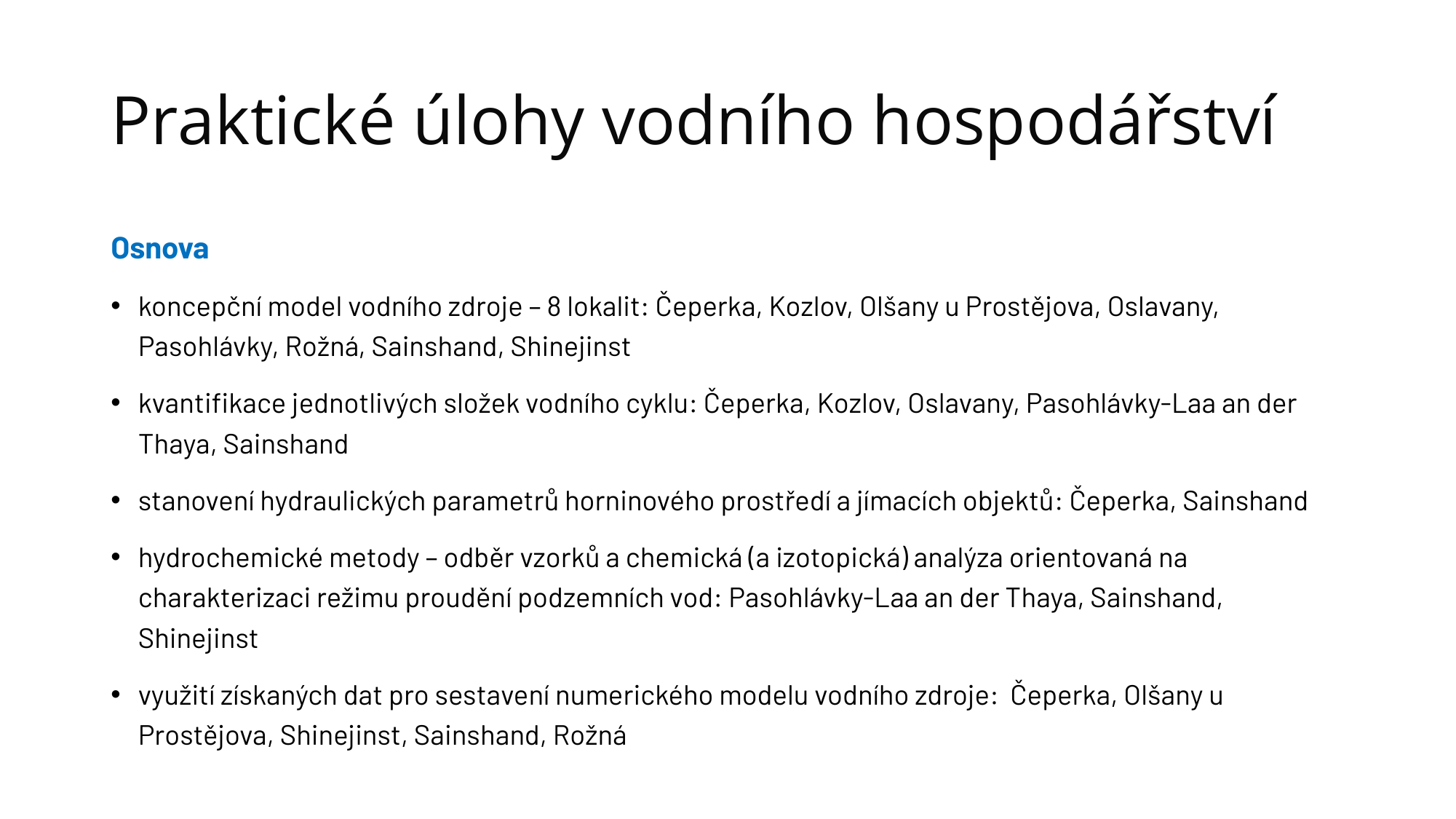

# Praktické úlohy vodního hospodářství
Osnova
koncepční model vodního zdroje – 8 lokalit: Čeperka, Kozlov, Olšany u Prostějova, Oslavany, Pasohlávky, Rožná, Sainshand, Shinejinst
kvantifikace jednotlivých složek vodního cyklu: Čeperka, Kozlov, Oslavany, Pasohlávky-Laa an der Thaya, Sainshand
stanovení hydraulických parametrů horninového prostředí a jímacích objektů: Čeperka, Sainshand
hydrochemické metody – odběr vzorků a chemická (a izotopická) analýza orientovaná na charakterizaci režimu proudění podzemních vod: Pasohlávky-Laa an der Thaya, Sainshand, Shinejinst
využití získaných dat pro sestavení numerického modelu vodního zdroje:  Čeperka, Olšany u Prostějova, Shinejinst, Sainshand, Rožná